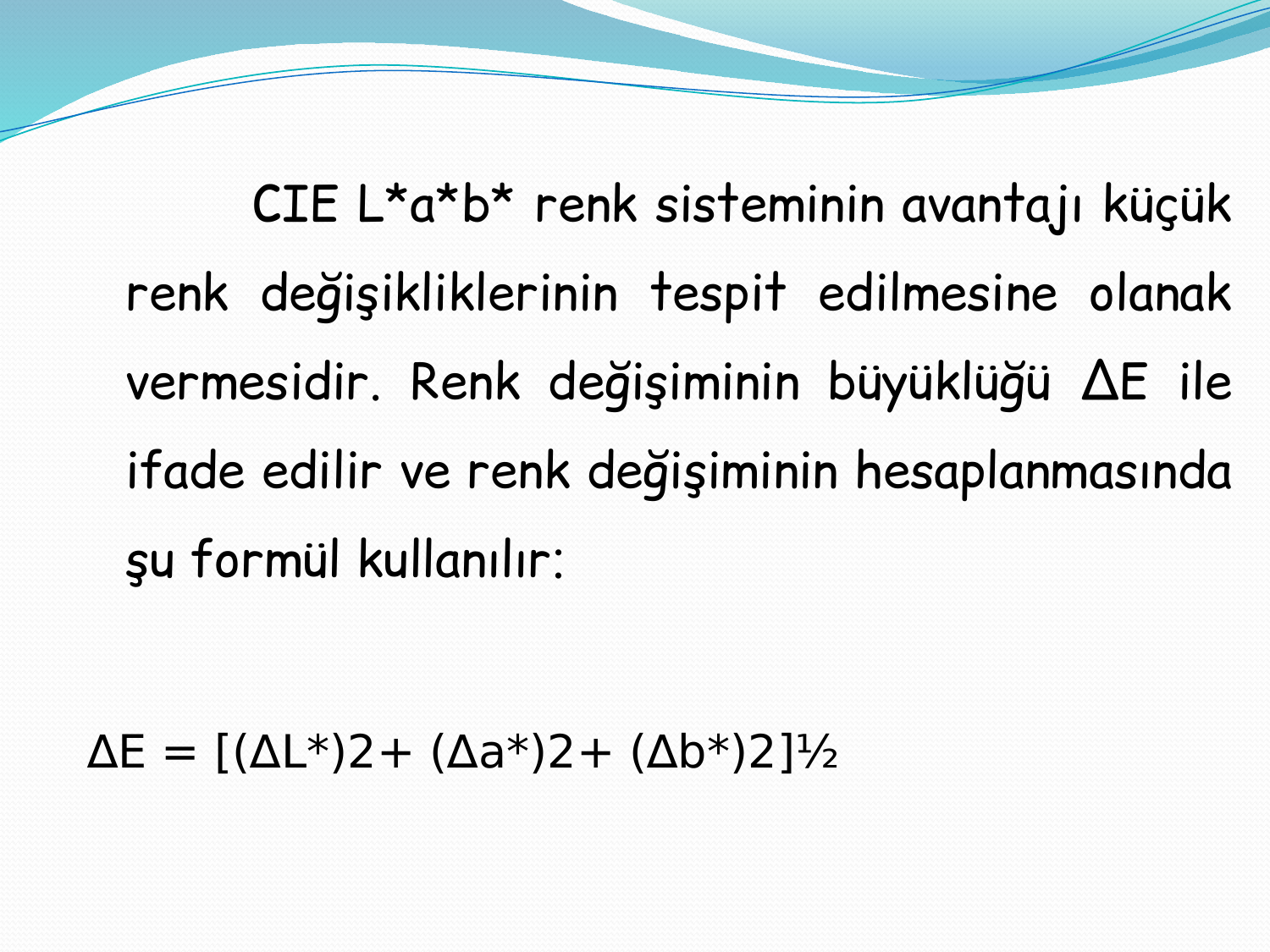

CIE L*a*b* renk sisteminin avantajı küçük renk değişikliklerinin tespit edilmesine olanak vermesidir. Renk değişiminin büyüklüğü ∆E ile ifade edilir ve renk değişiminin hesaplanmasında şu formül kullanılır:

∆E = [(∆L*)2+ (∆a*)2+ (∆b*)2]½